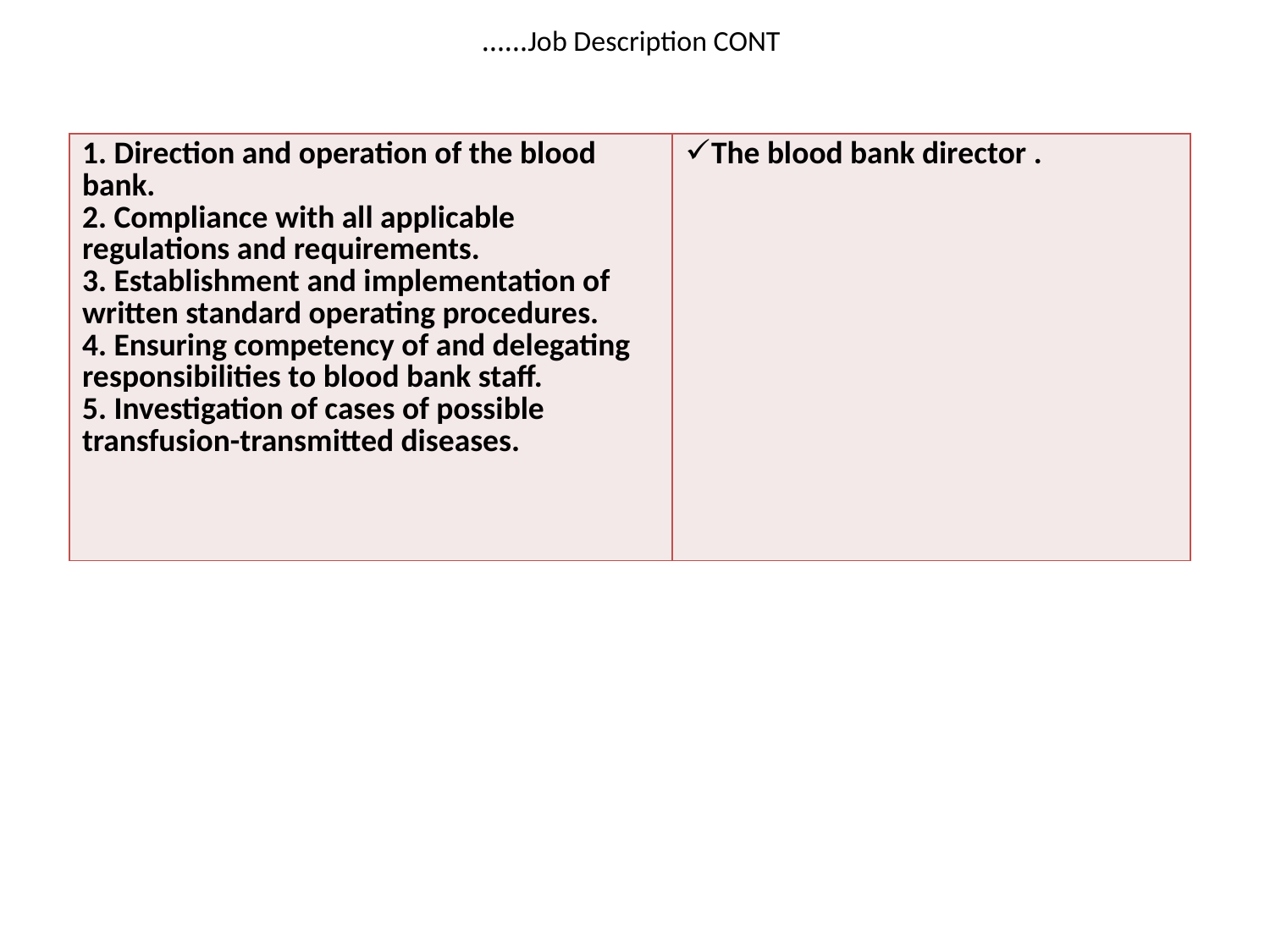

# Job Description CONT……
| 1. Direction and operation of the blood bank. 2. Compliance with all applicable regulations and requirements. 3. Establishment and implementation of written standard operating procedures. 4. Ensuring competency of and delegating responsibilities to blood bank staff. 5. Investigation of cases of possible transfusion-transmitted diseases. | The blood bank director . |
| --- | --- |